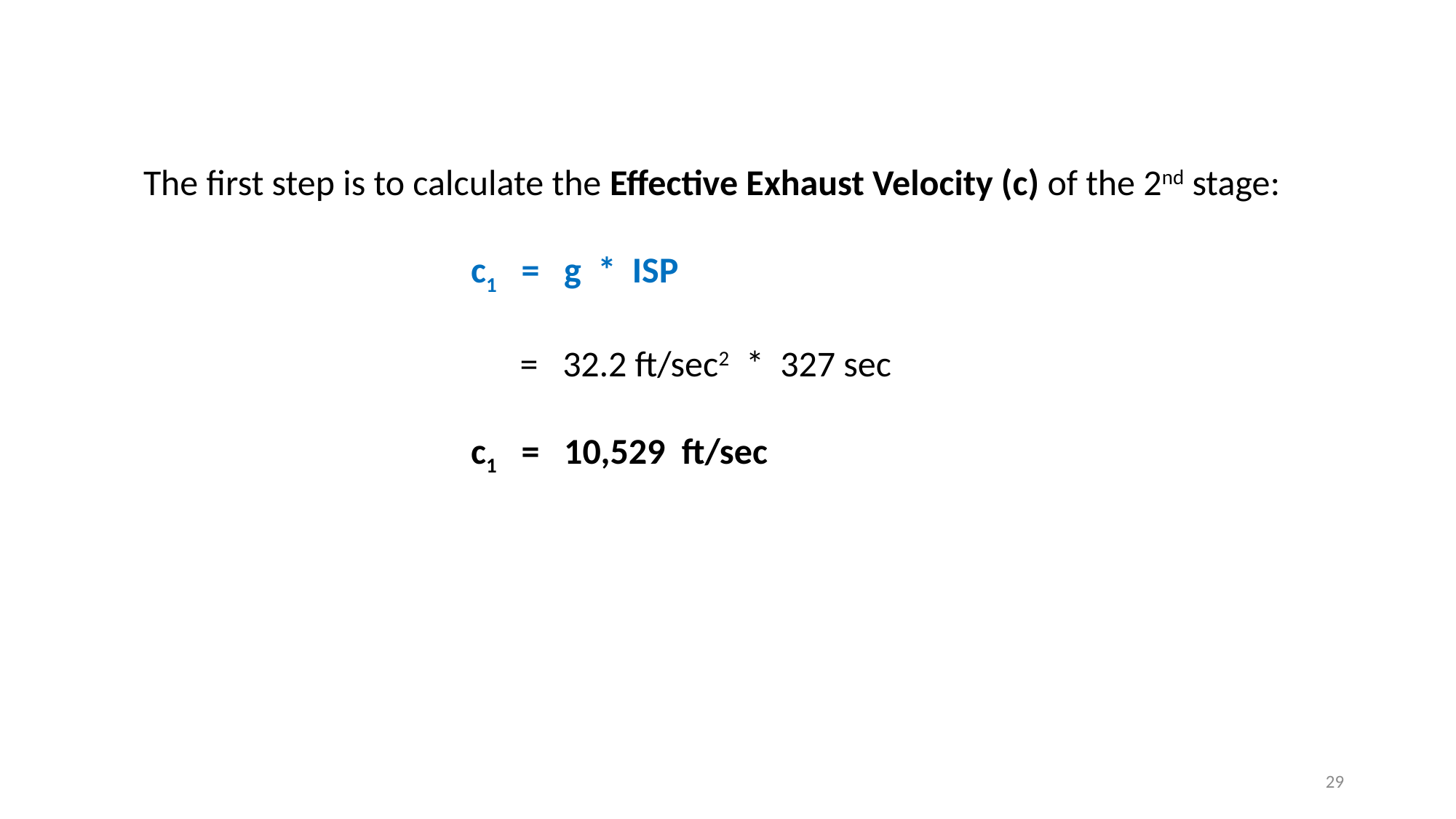

The first step is to calculate the Effective Exhaust Velocity (c) of the 2nd stage:

			c1   =   g  *  ISP

   		 	      =   32.2 ft/sec2  *  327 sec

  			c1   =   10,529  ft/sec
29